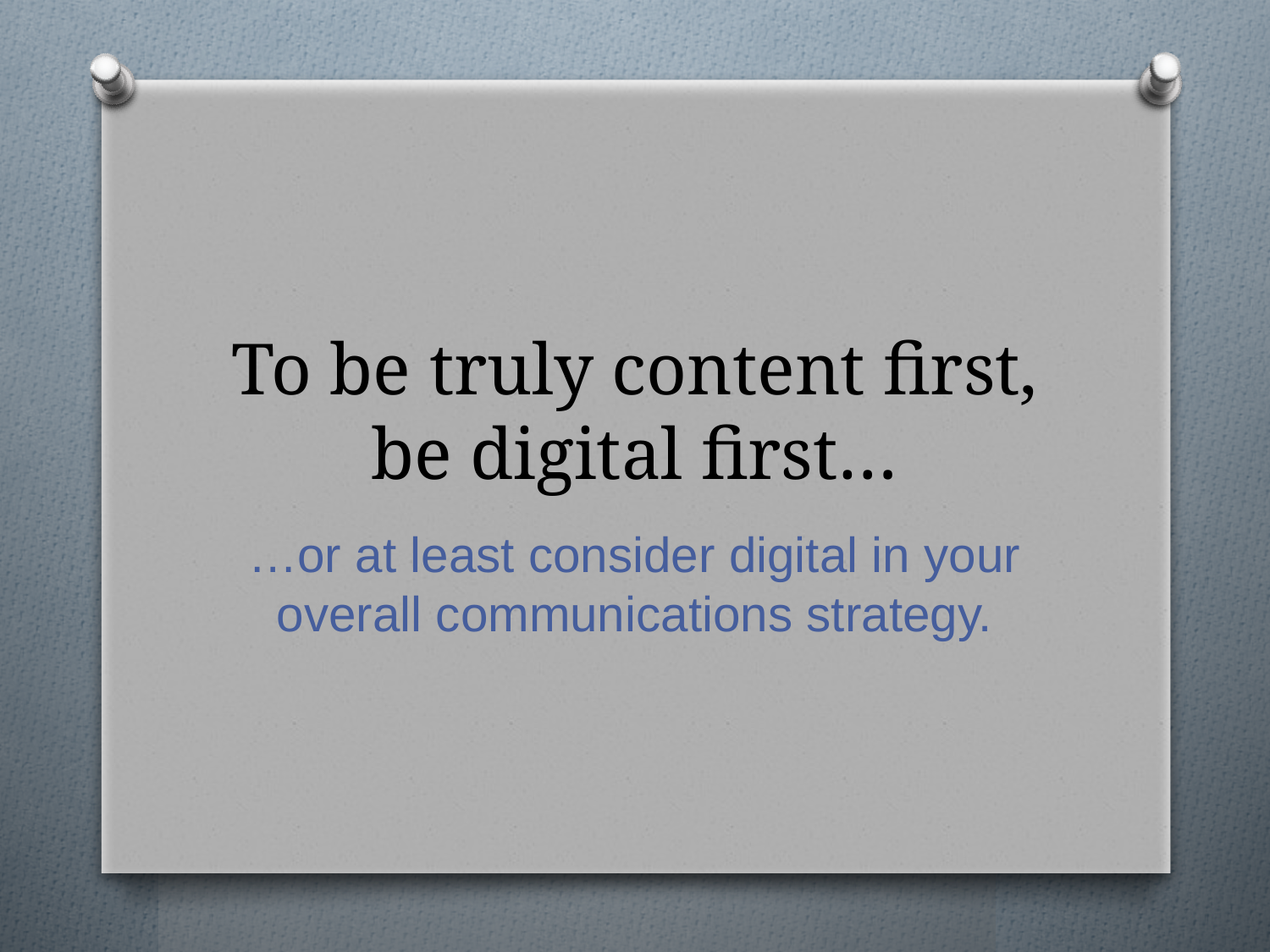

# To be truly content first, be digital first…
…or at least consider digital in your overall communications strategy.